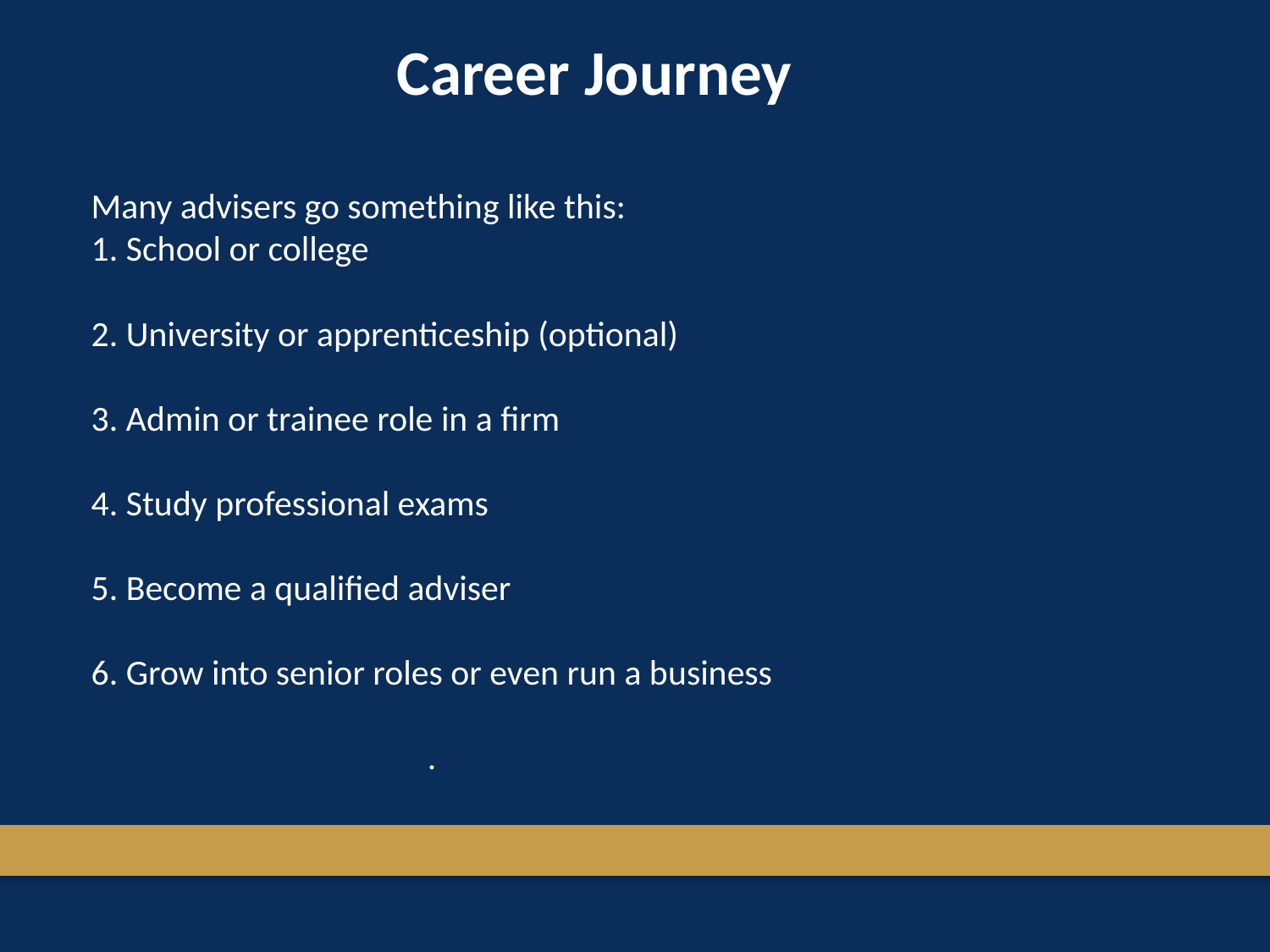

Career Journey
Many advisers go something like this:
1. School or college

2. University or apprenticeship (optional)

3. Admin or trainee role in a firm

4. Study professional exams

5. Become a qualified adviser

6. Grow into senior roles or even run a business

.